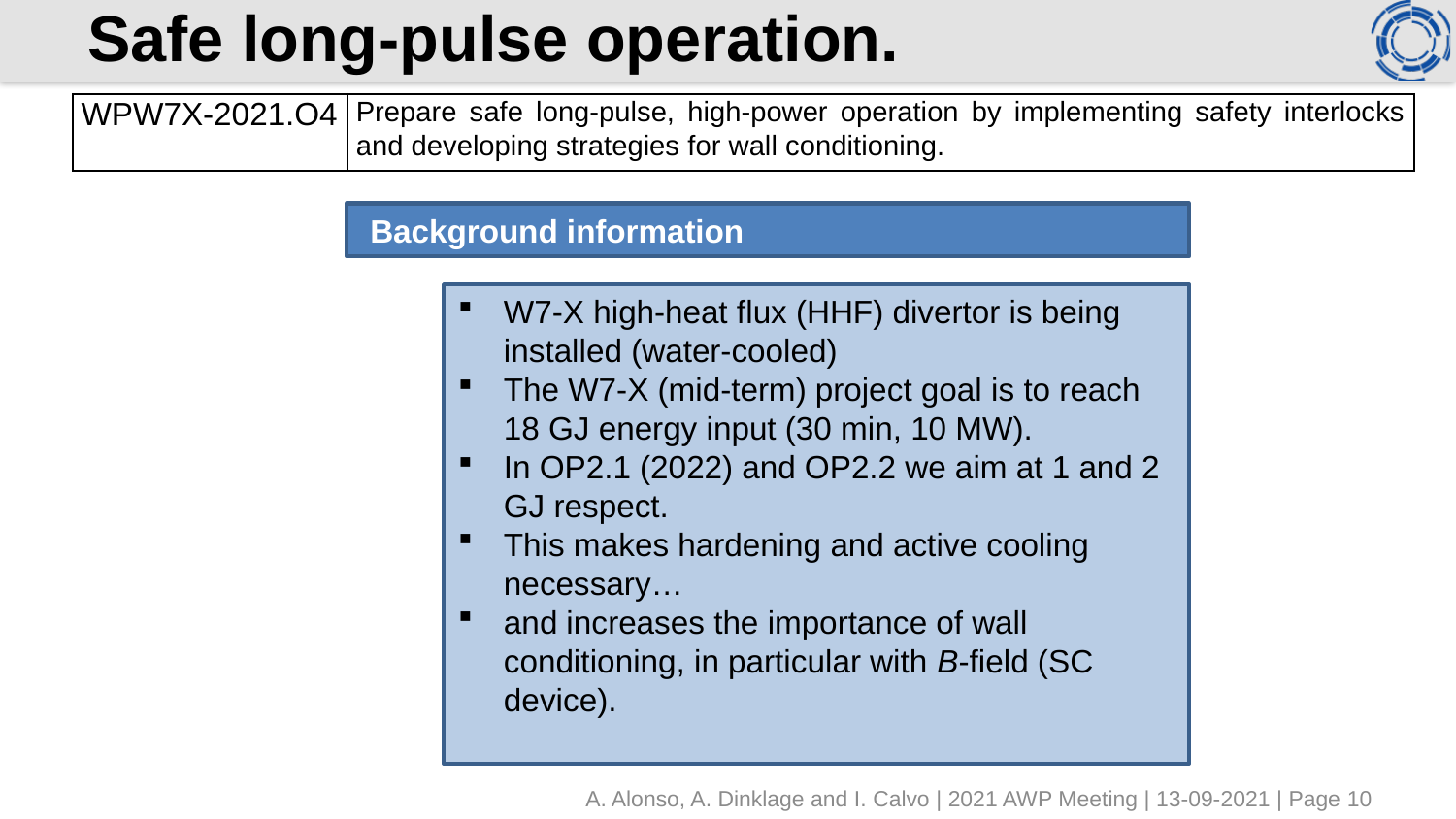

# Safe long-pulse operation.

| WPW7X-2021.O4 | Prepare safe long-pulse, high-power operation by implementing safety interlocks and developing strategies for wall conditioning. |
| --- | --- |
 Background information
W7-X high-heat flux (HHF) divertor is being installed (water-cooled)
The W7-X (mid-term) project goal is to reach 18 GJ energy input (30 min, 10 MW).
In OP2.1 (2022) and OP2.2 we aim at 1 and 2 GJ respect.
This makes hardening and active cooling necessary…
and increases the importance of wall conditioning, in particular with B-field (SC device).

A. Alonso, A. Dinklage and I. Calvo | 2021 AWP Meeting | 13-09-2021 | Page 10